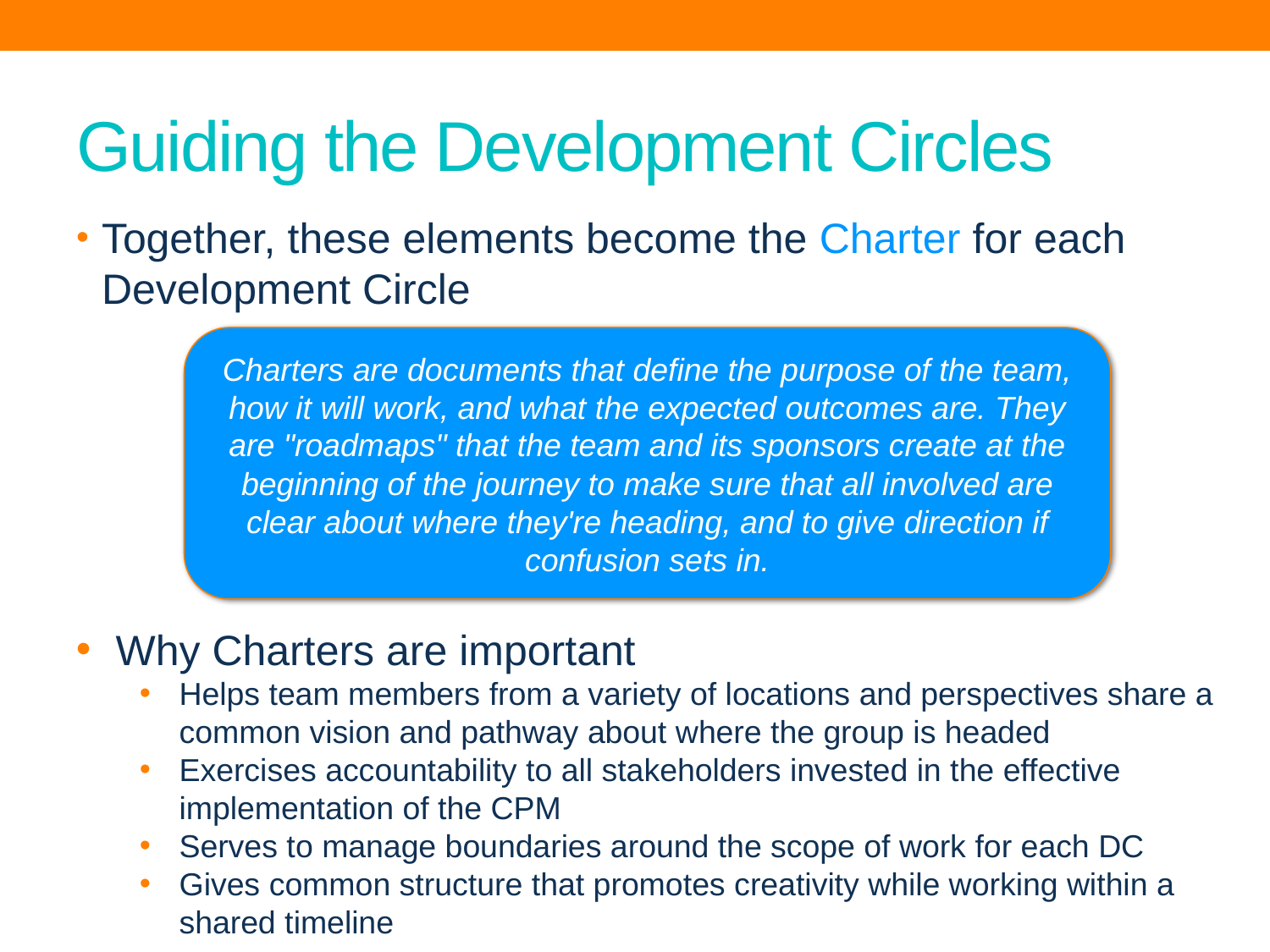

# Guiding the Development Circles
Together, these elements become the Charter for each Development Circle
Charters are documents that define the purpose of the team, how it will work, and what the expected outcomes are. They are "roadmaps" that the team and its sponsors create at the beginning of the journey to make sure that all involved are clear about where they're heading, and to give direction if confusion sets in.
Why Charters are important
Helps team members from a variety of locations and perspectives share a common vision and pathway about where the group is headed
Exercises accountability to all stakeholders invested in the effective implementation of the CPM
Serves to manage boundaries around the scope of work for each DC
Gives common structure that promotes creativity while working within a shared timeline